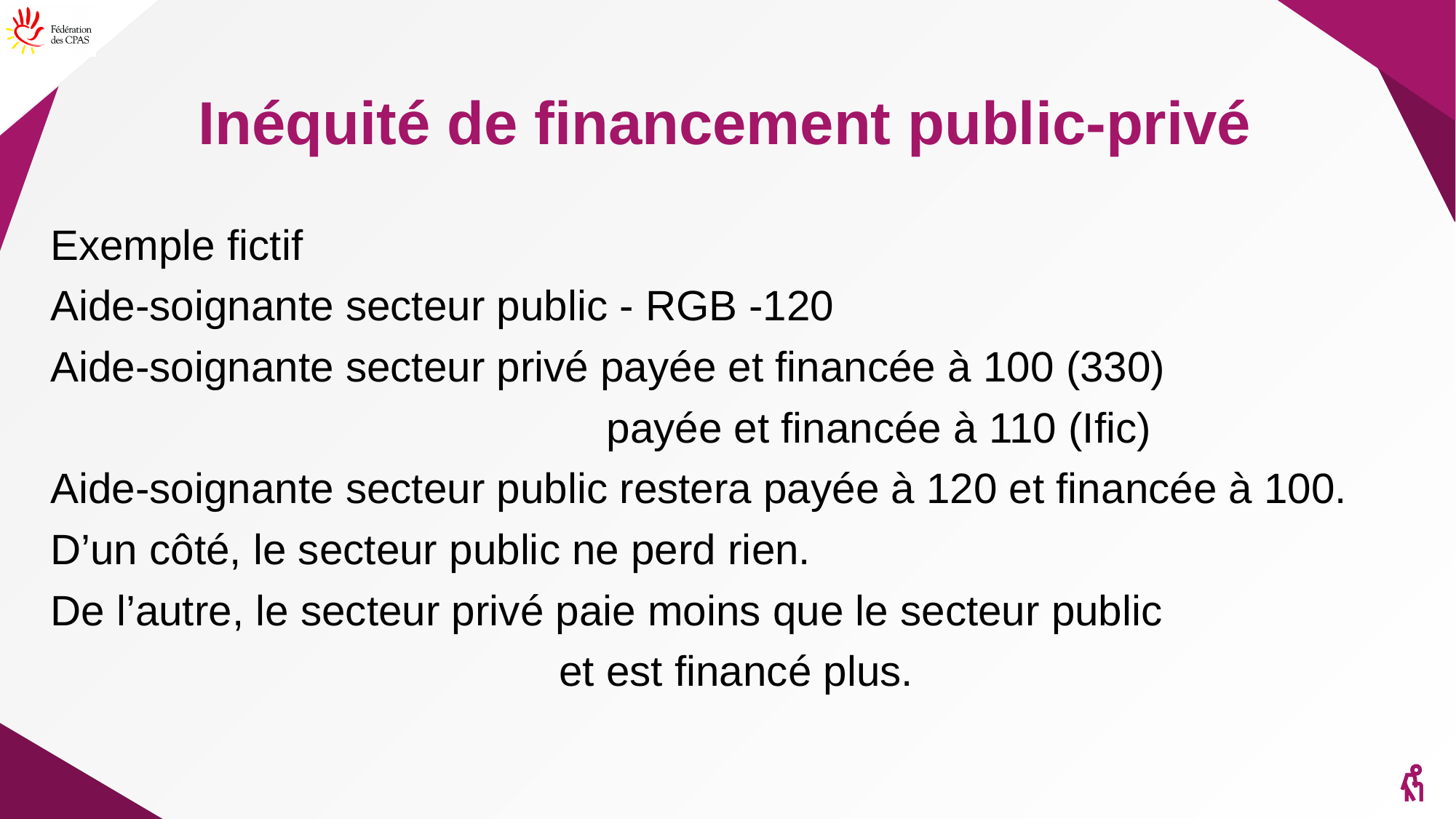

# Inéquité de financement public-privé
Exemple fictif
Aide-soignante secteur public - RGB -120
Aide-soignante secteur privé payée et financée à 100 (330)
                                               payée et financée à 110 (Ific)
Aide-soignante secteur public restera payée à 120 et financée à 100.
D’un côté, le secteur public ne perd rien.
De l’autre, le secteur privé paie moins que le secteur public
                                           et est financé plus.